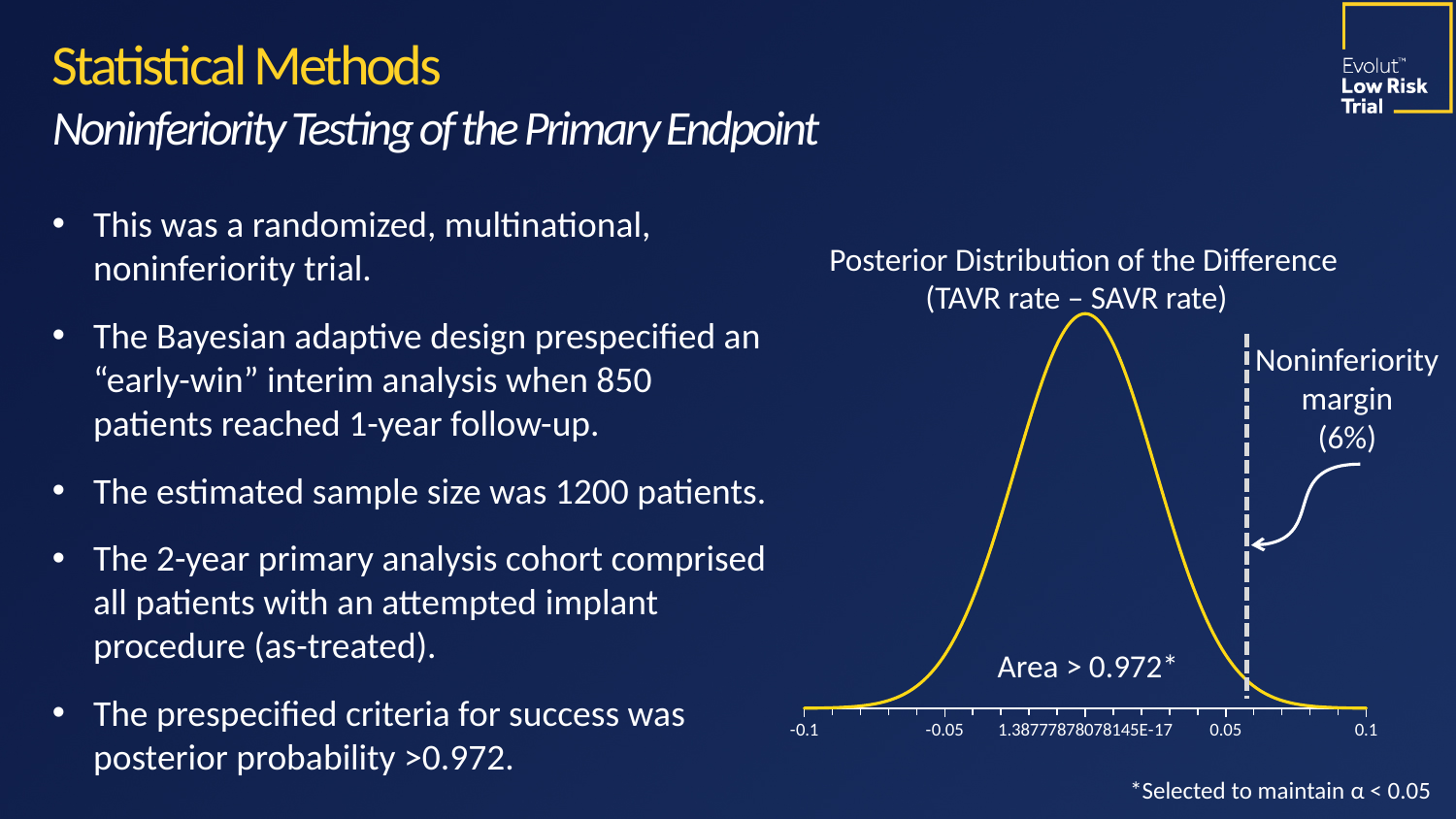

Statistical Methods
Noninferiority Testing of the Primary Endpoint
This was a randomized, multinational, noninferiority trial.

The Bayesian adaptive design prespecified an “early-win” interim analysis when 850 patients reached 1-year follow-up.

The estimated sample size was 1200 patients.

The 2-year primary analysis cohort comprised all patients with an attempted implant procedure (as-treated).

The prespecified criteria for success was posterior probability >0.972.
Posterior Distribution of the Difference
(TAVR rate – SAVR rate)

### Chart

| Category |  |
|---|---|
Noninferiority margin
(6%)
Area > 0.972*
*Selected to maintain α < 0.05